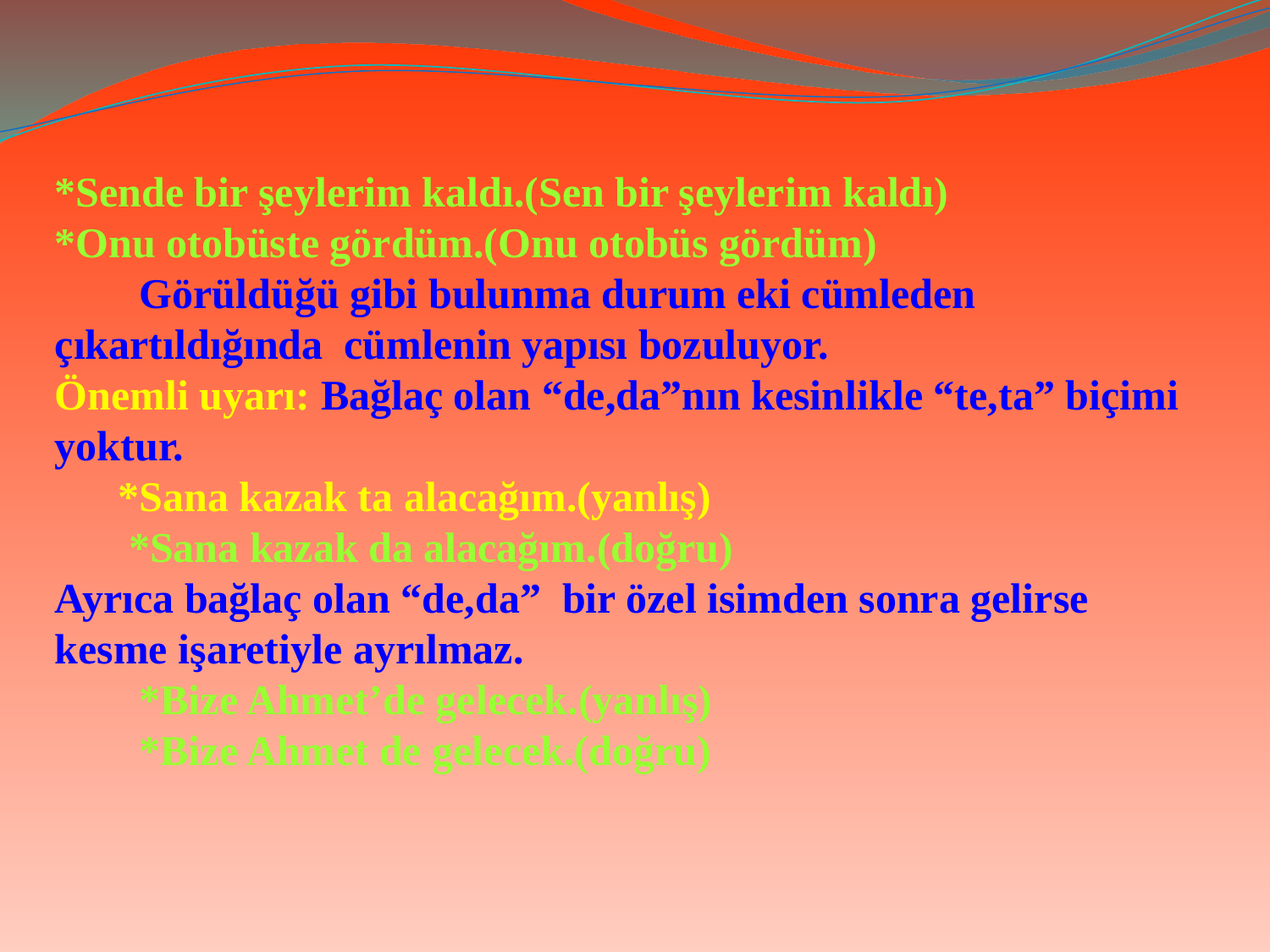

*Sende bir şeylerim kaldı.(Sen bir şeylerim kaldı)
*Onu otobüste gördüm.(Onu otobüs gördüm)
        Görüldüğü gibi bulunma durum eki cümleden çıkartıldığında  cümlenin yapısı bozuluyor.
Önemli uyarı: Bağlaç olan “de,da”nın kesinlikle “te,ta” biçimi yoktur.
      *Sana kazak ta alacağım.(yanlış)
       *Sana kazak da alacağım.(doğru)
Ayrıca bağlaç olan “de,da”  bir özel isimden sonra gelirse
kesme işaretiyle ayrılmaz.
        *Bize Ahmet’de gelecek.(yanlış)
        *Bize Ahmet de gelecek.(doğru)